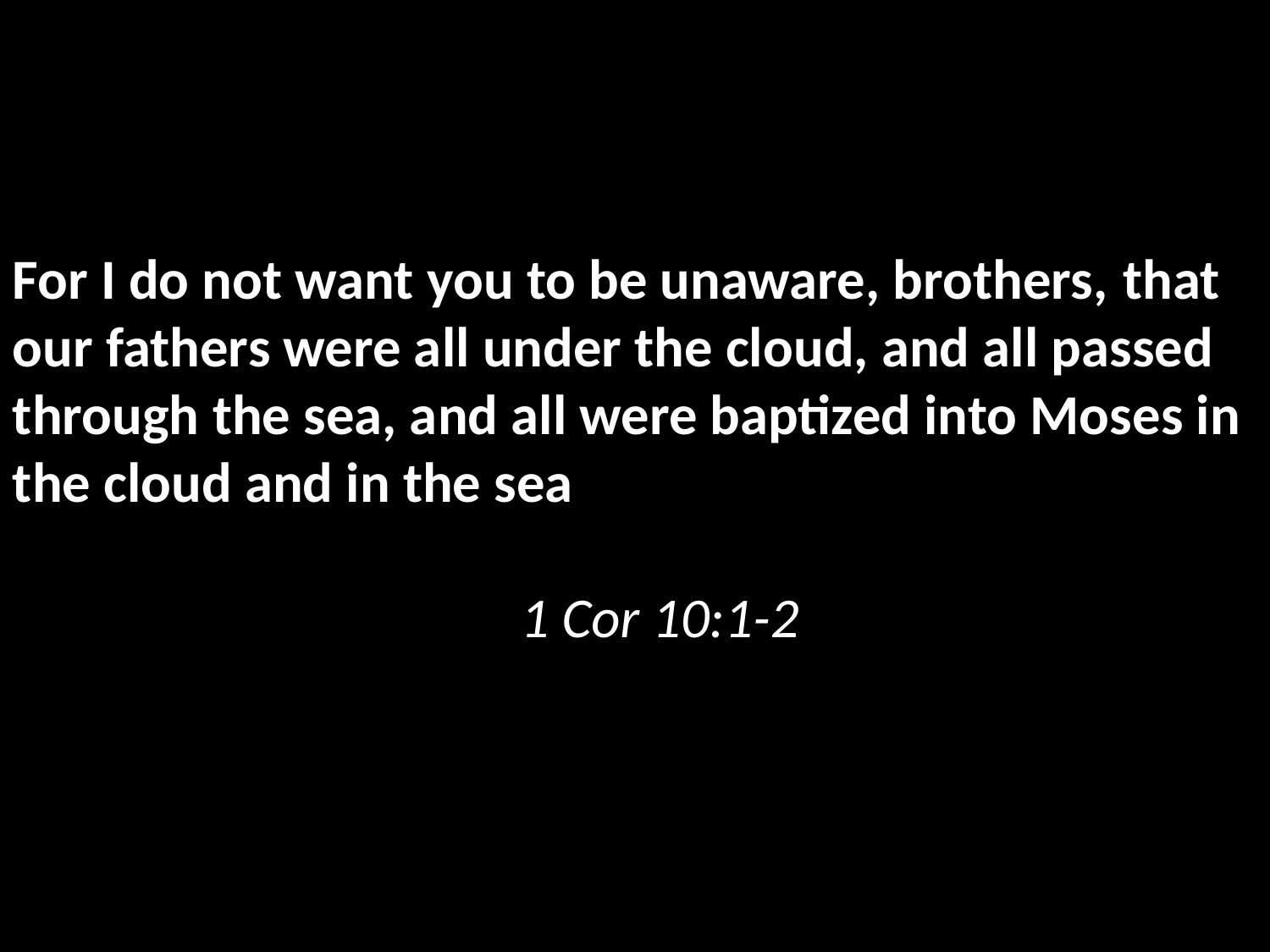

For I do not want you to be unaware, brothers,  that our fathers were all under the cloud, and all passed through the sea, and all were baptized into Moses in the cloud and in the sea
													1 Cor 10:1-2